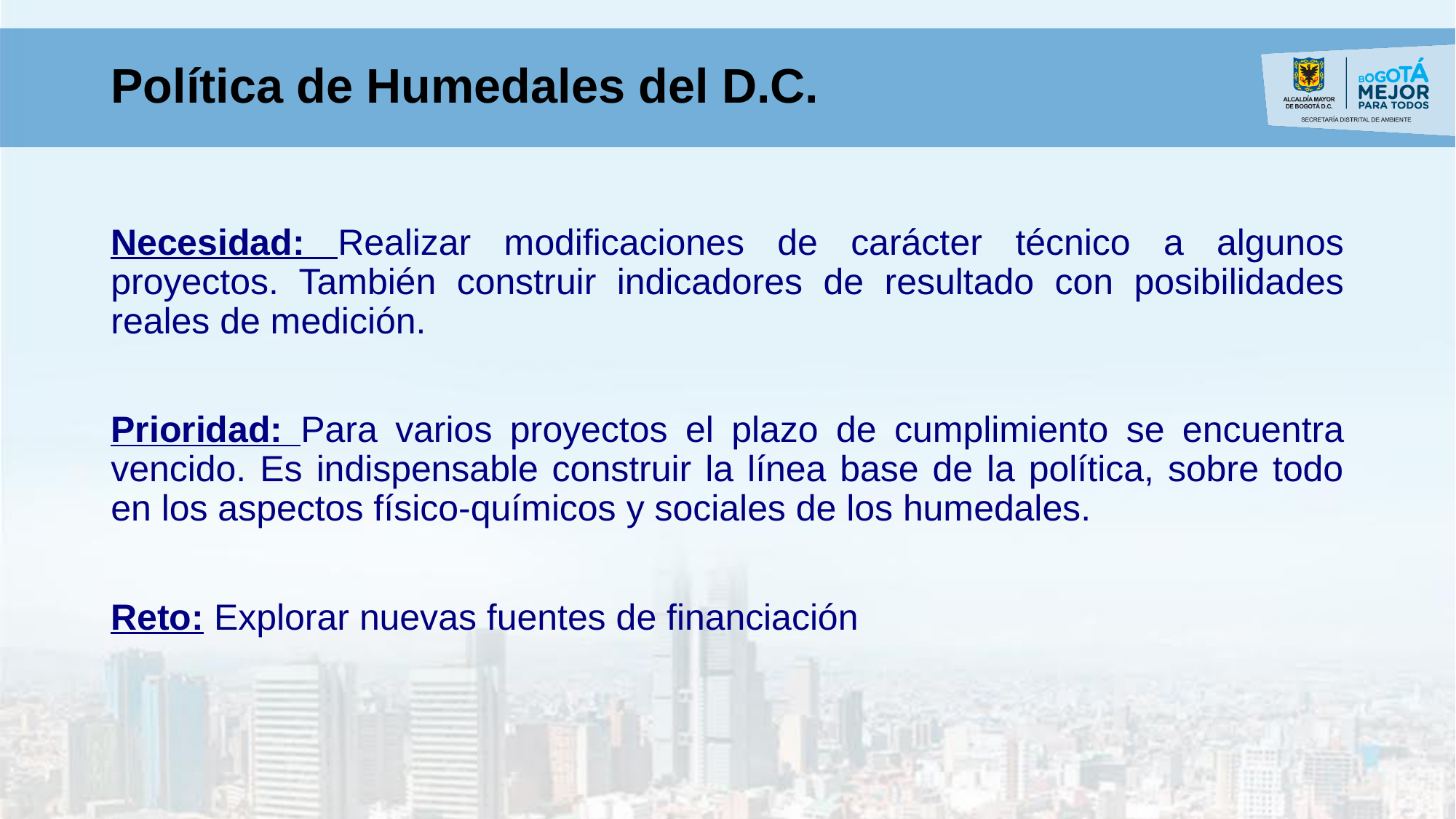

# Política de Humedales del D.C.
Necesidad: Realizar modificaciones de carácter técnico a algunos proyectos. También construir indicadores de resultado con posibilidades reales de medición.

Prioridad: Para varios proyectos el plazo de cumplimiento se encuentra vencido. Es indispensable construir la línea base de la política, sobre todo en los aspectos físico-químicos y sociales de los humedales.

Reto: Explorar nuevas fuentes de financiación